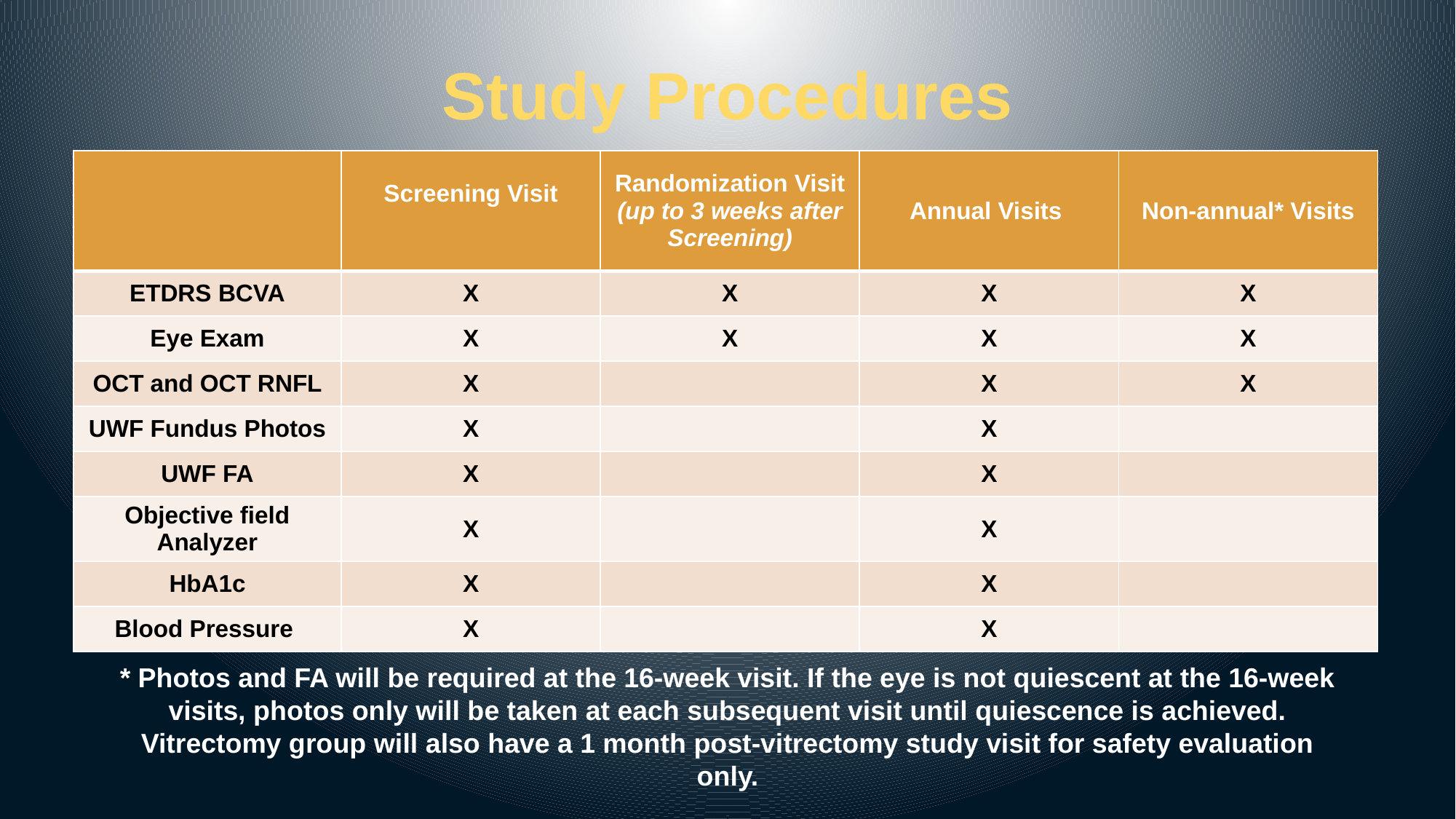

# Study Procedures
|  | Screening Visit | Randomization Visit (up to 3 weeks after Screening) | Annual Visits | Non-annual\* Visits |
| --- | --- | --- | --- | --- |
| ETDRS BCVA | X | X | X | X |
| Eye Exam | X | X | X | X |
| OCT and OCT RNFL | X |  | X | X |
| UWF Fundus Photos | X |  | X |  |
| UWF FA | X |  | X |  |
| Objective field Analyzer | X |  | X |  |
| HbA1c | X |  | X |  |
| Blood Pressure | X |  | X |  |
* Photos and FA will be required at the 16-week visit. If the eye is not quiescent at the 16-week visits, photos only will be taken at each subsequent visit until quiescence is achieved.
Vitrectomy group will also have a 1 month post-vitrectomy study visit for safety evaluation only.